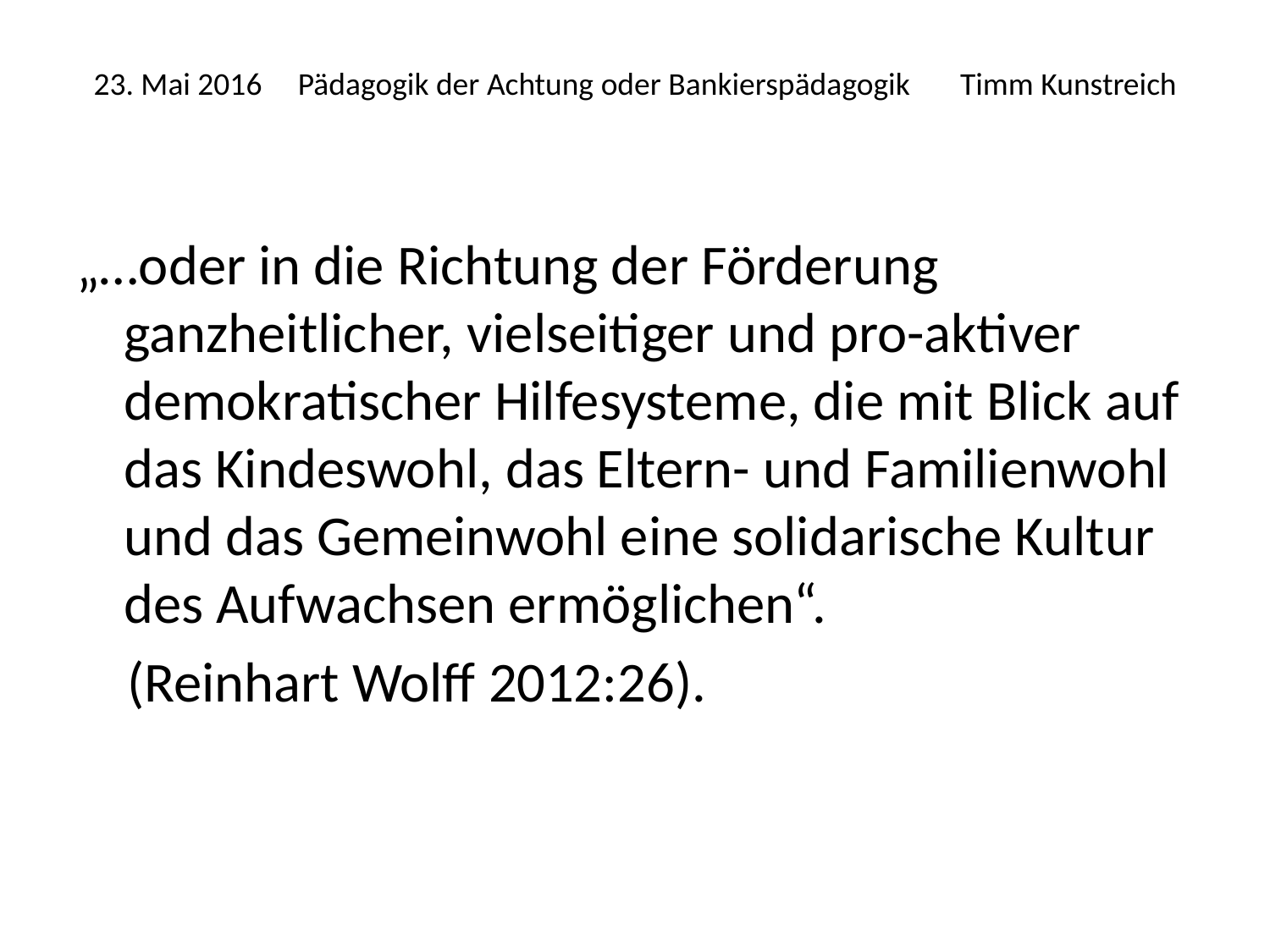

# 23. Mai 2016     Pädagogik der Achtung oder Bankierspädagogik       Timm Kunstreich
„…oder in die Richtung der Förderung ganzheitlicher, vielseitiger und pro-aktiver demokratischer Hilfesysteme, die mit Blick auf das Kindeswohl, das Eltern- und Familienwohl und das Gemeinwohl eine solidarische Kultur des Aufwachsen ermöglichen“.
    (Reinhart Wolff 2012:26).